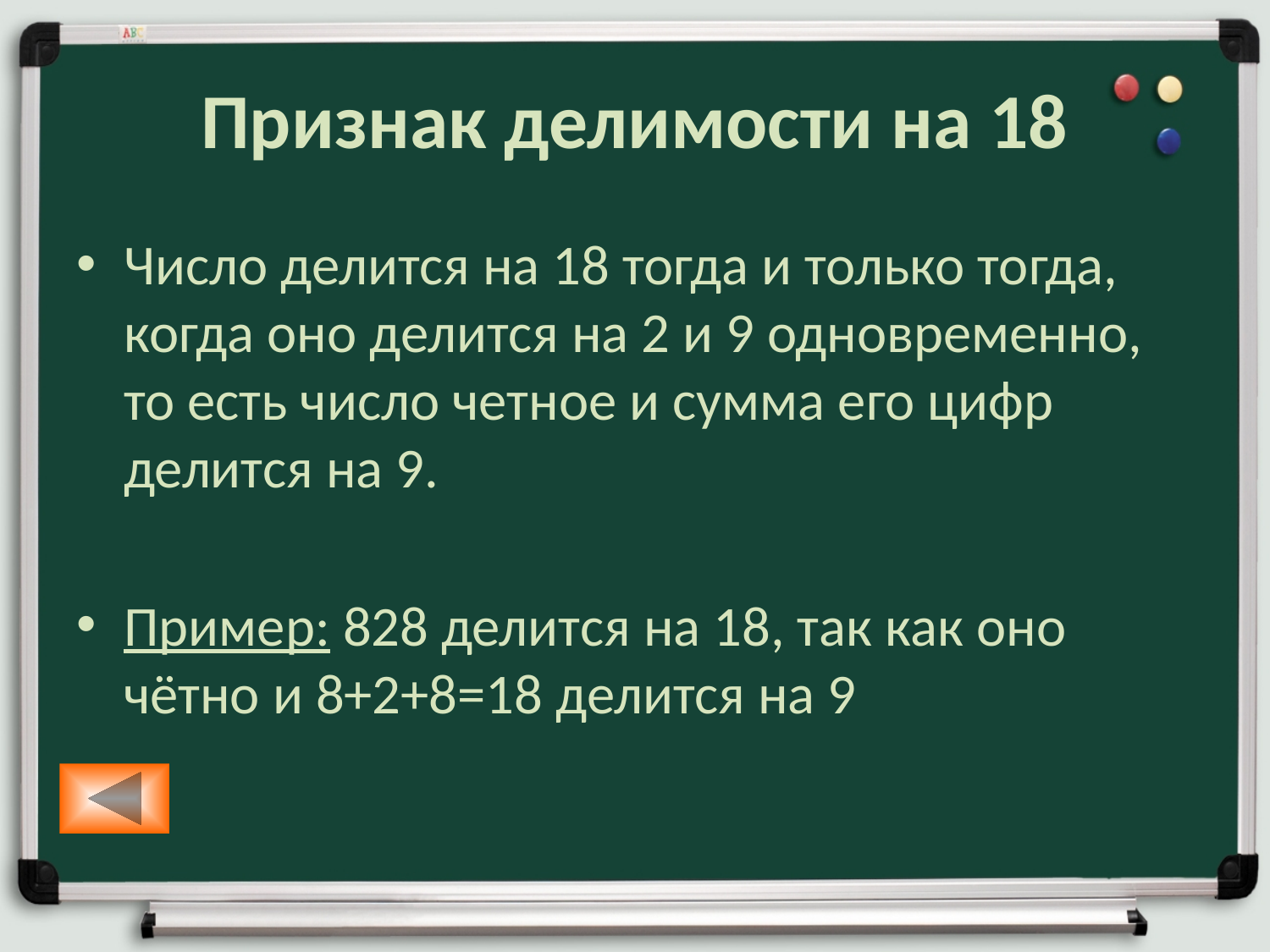

# Признак делимости на 18
Число делится на 18 тогда и только тогда, когда оно делится на 2 и 9 одновременно, то есть число четное и сумма его цифр делится на 9.

Пример: 828 делится на 18, так как оно чётно и 8+2+8=18 делится на 9